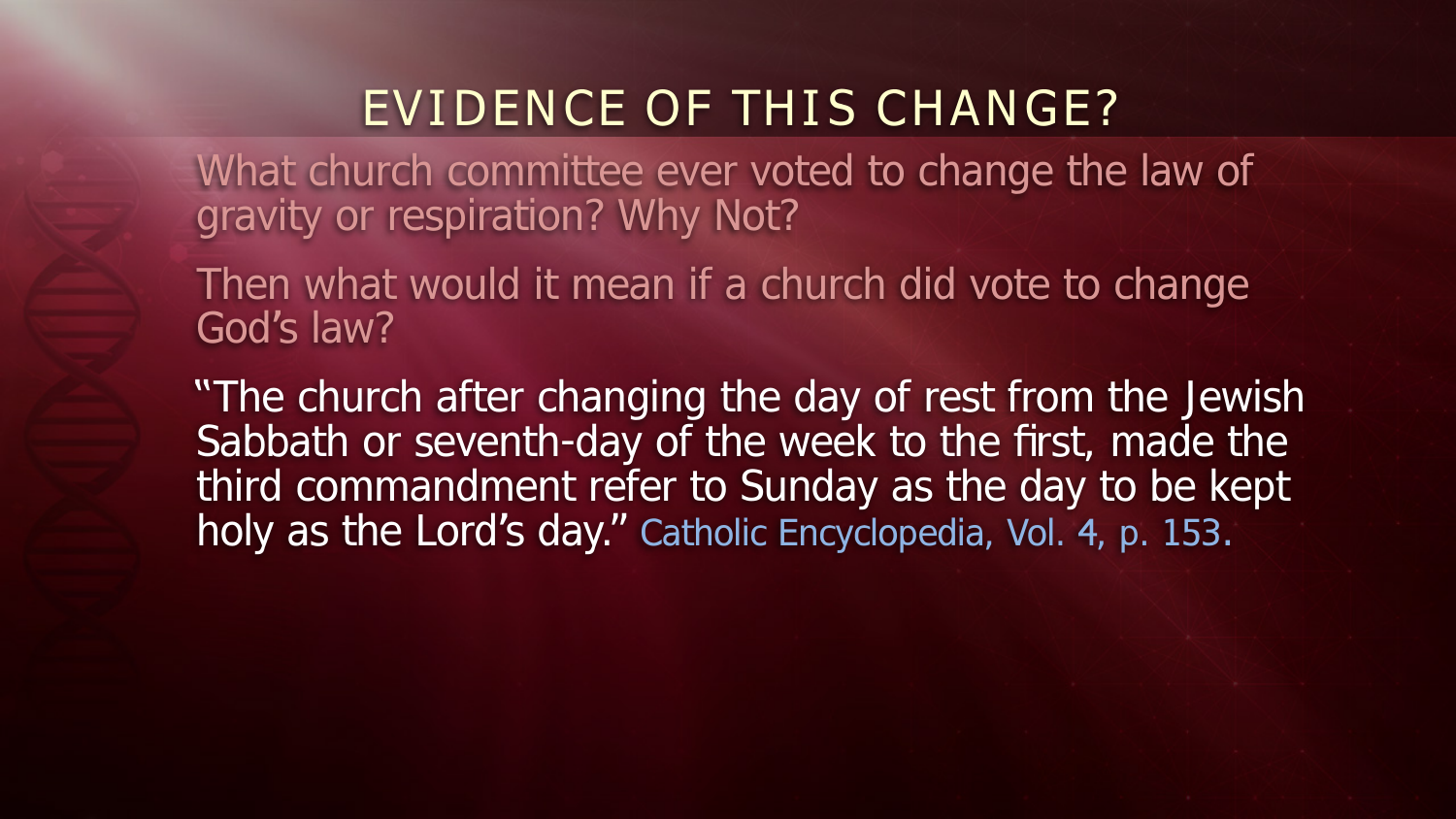

EVIDENCE OF THIS CHANGE?
What church committee ever voted to change the law of gravity or respiration? Why Not?
Then what would it mean if a church did vote to change God’s law?
“The church after changing the day of rest from the Jewish Sabbath or seventh-day of the week to the first, made the third commandment refer to Sunday as the day to be kept holy as the Lord’s day.” Catholic Encyclopedia, Vol. 4, p. 153.